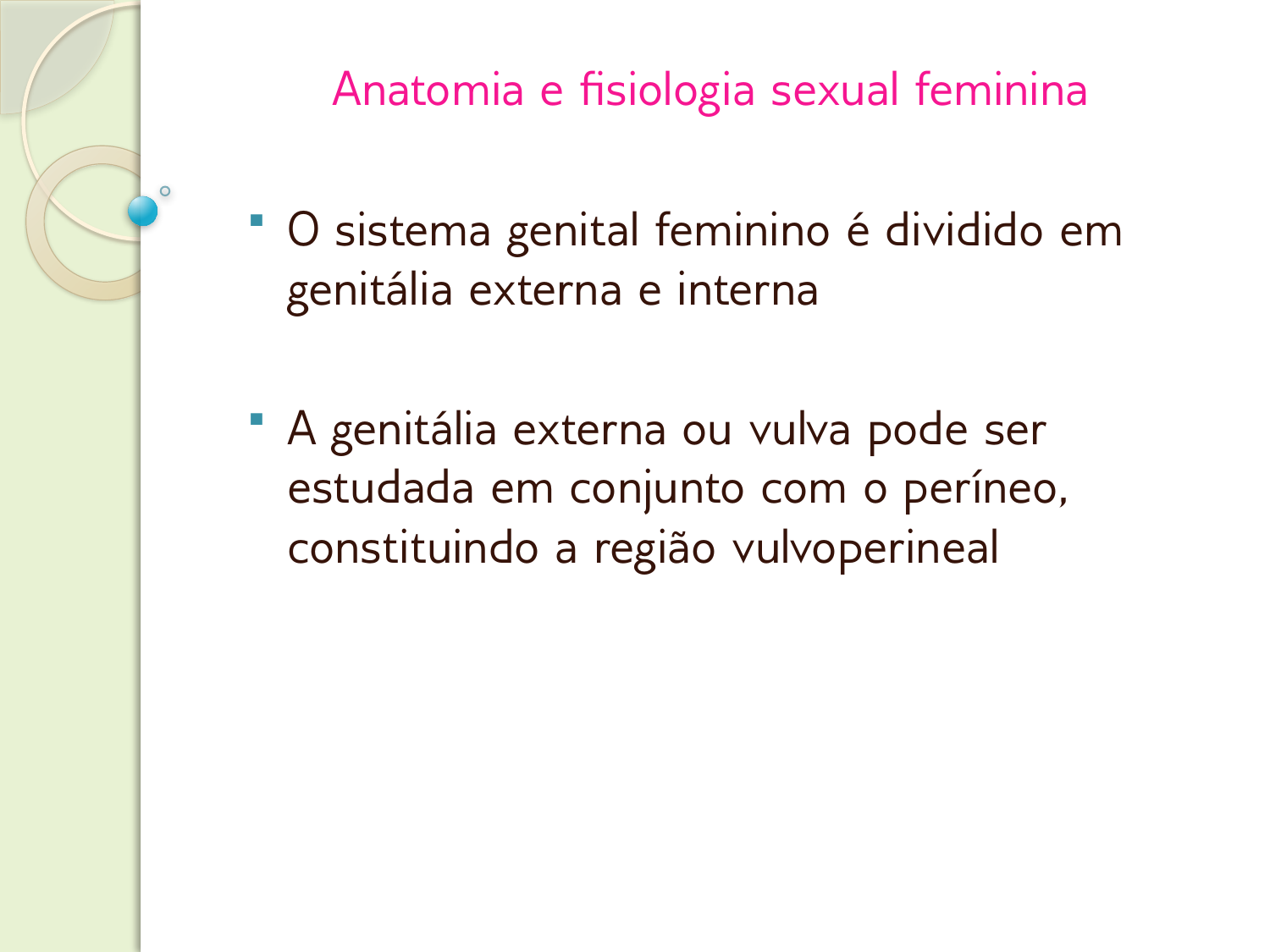

Anatomia e fisiologia sexual feminina
O sistema genital feminino é dividido em genitália externa e interna

A genitália externa ou vulva pode ser estudada em conjunto com o períneo, constituindo a região vulvoperineal